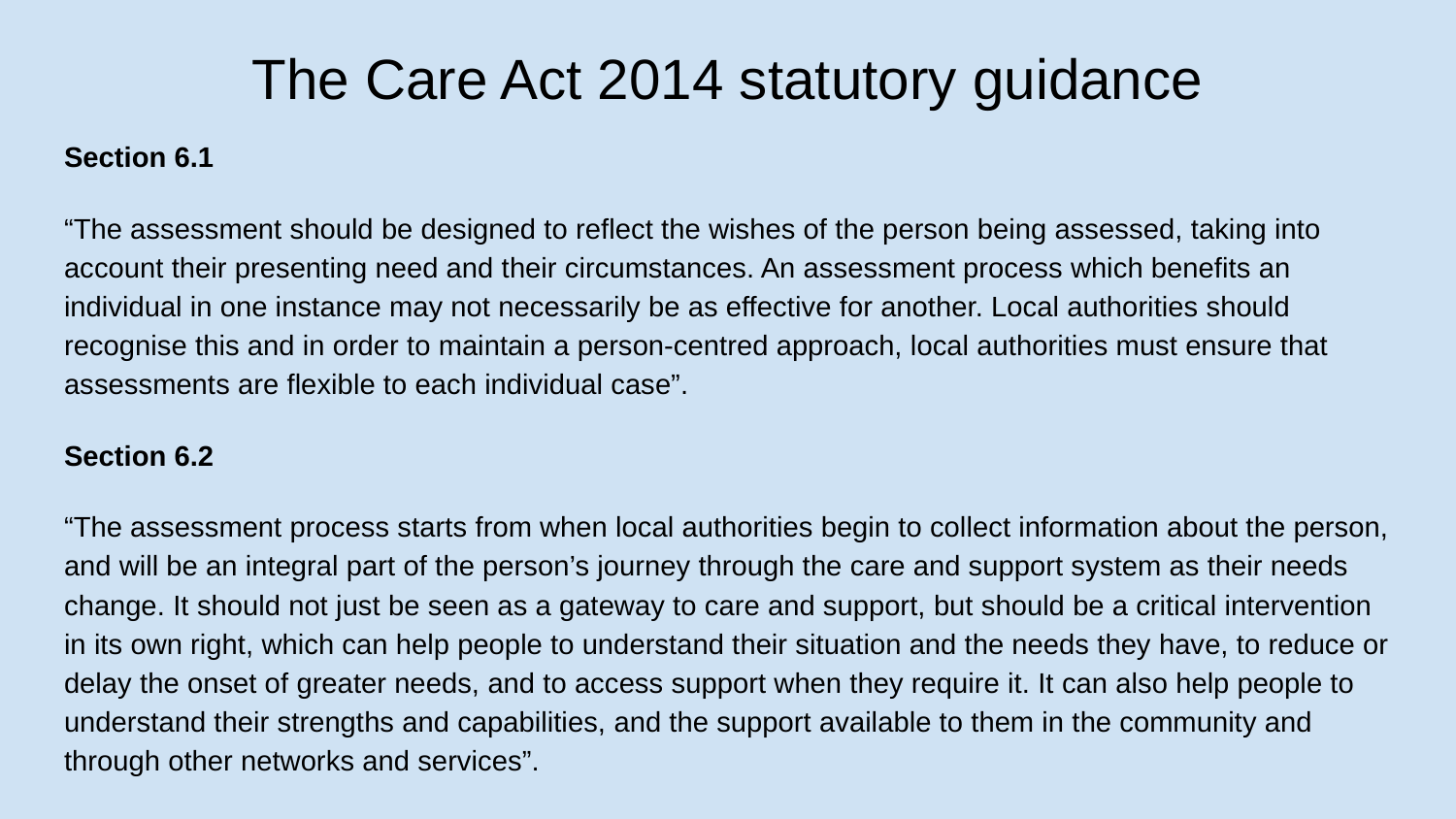

# The Care Act 2014 statutory guidance
Section 6.1
“The assessment should be designed to reflect the wishes of the person being assessed, taking into account their presenting need and their circumstances. An assessment process which benefits an individual in one instance may not necessarily be as effective for another. Local authorities should recognise this and in order to maintain a person-centred approach, local authorities must ensure that assessments are flexible to each individual case”.
Section 6.2
“The assessment process starts from when local authorities begin to collect information about the person, and will be an integral part of the person’s journey through the care and support system as their needs change. It should not just be seen as a gateway to care and support, but should be a critical intervention in its own right, which can help people to understand their situation and the needs they have, to reduce or delay the onset of greater needs, and to access support when they require it. It can also help people to understand their strengths and capabilities, and the support available to them in the community and through other networks and services”.